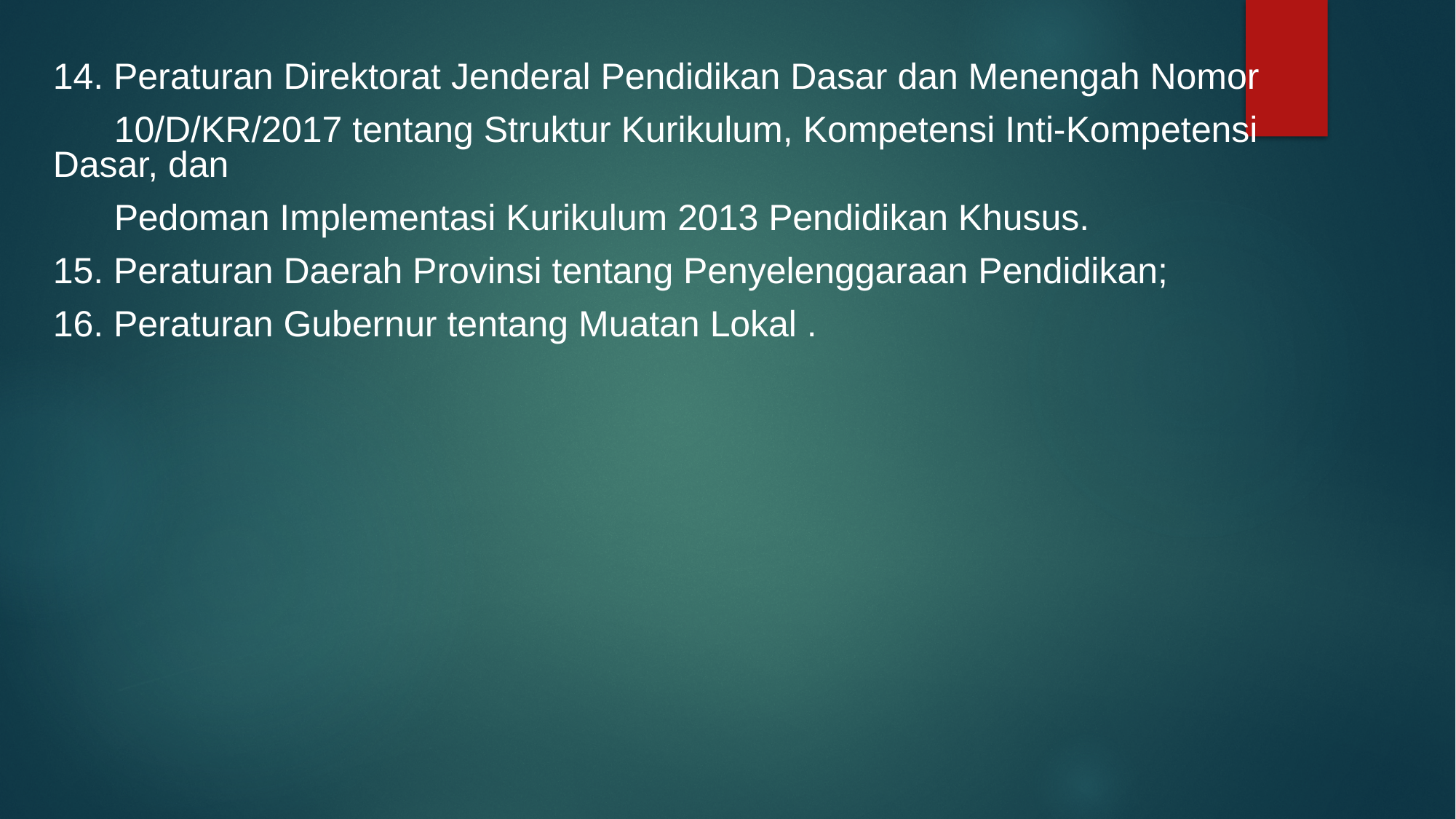

14. Peraturan Direktorat Jenderal Pendidikan Dasar dan Menengah Nomor
      10/D/KR/2017 tentang Struktur Kurikulum, Kompetensi Inti-Kompetensi Dasar, dan
      Pedoman Implementasi Kurikulum 2013 Pendidikan Khusus.
15. Peraturan Daerah Provinsi tentang Penyelenggaraan Pendidikan;
16. Peraturan Gubernur tentang Muatan Lokal .